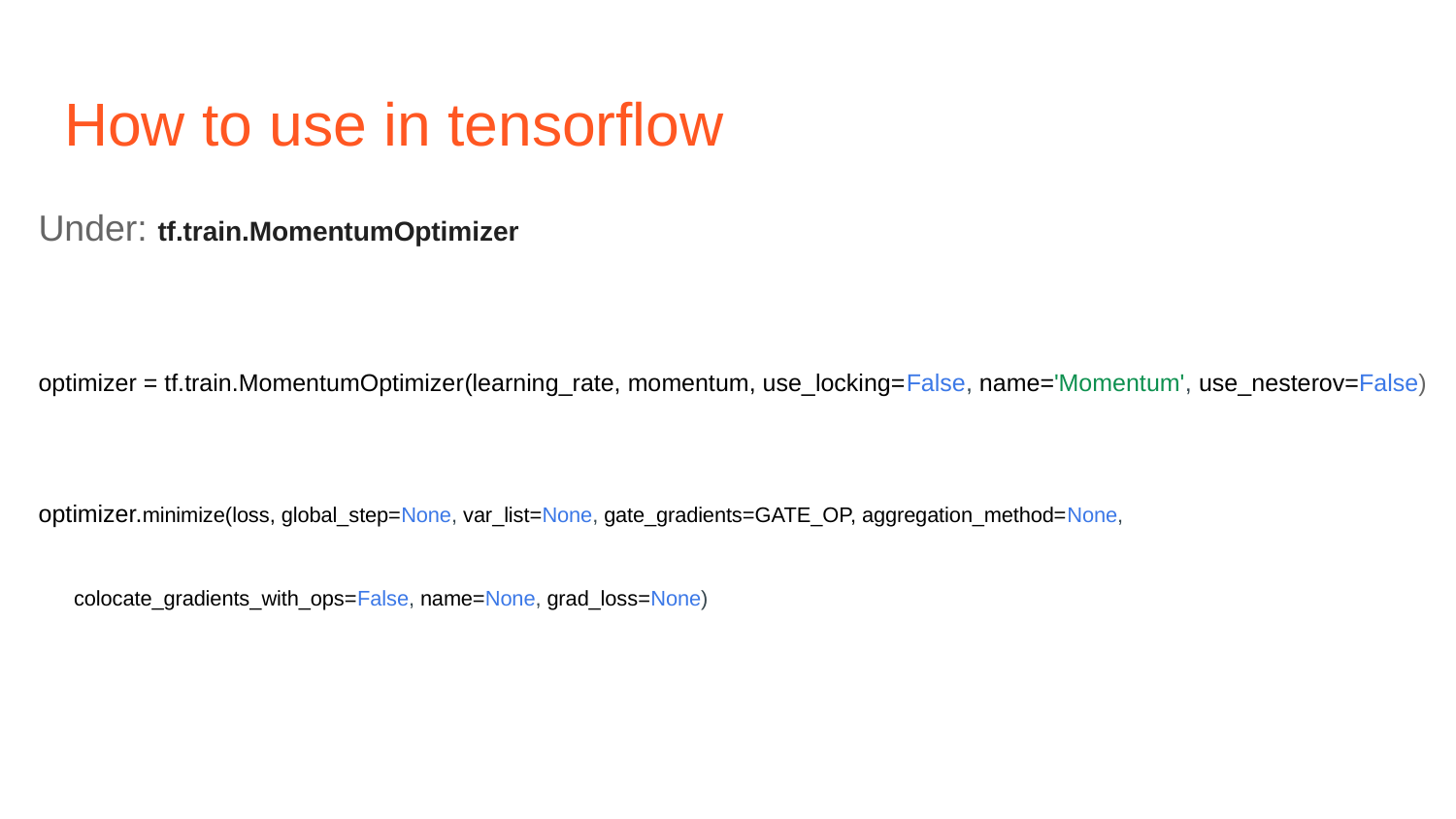

# How to use in tensorflow
Under: tf.train.MomentumOptimizer

optimizer = tf.train.MomentumOptimizer(learning_rate, momentum, use_locking=False, name='Momentum', use_nesterov=False)

optimizer.minimize(loss, global_step=None, var_list=None, gate_gradients=GATE_OP, aggregation_method=None,
    colocate_gradients_with_ops=False, name=None, grad_loss=None)